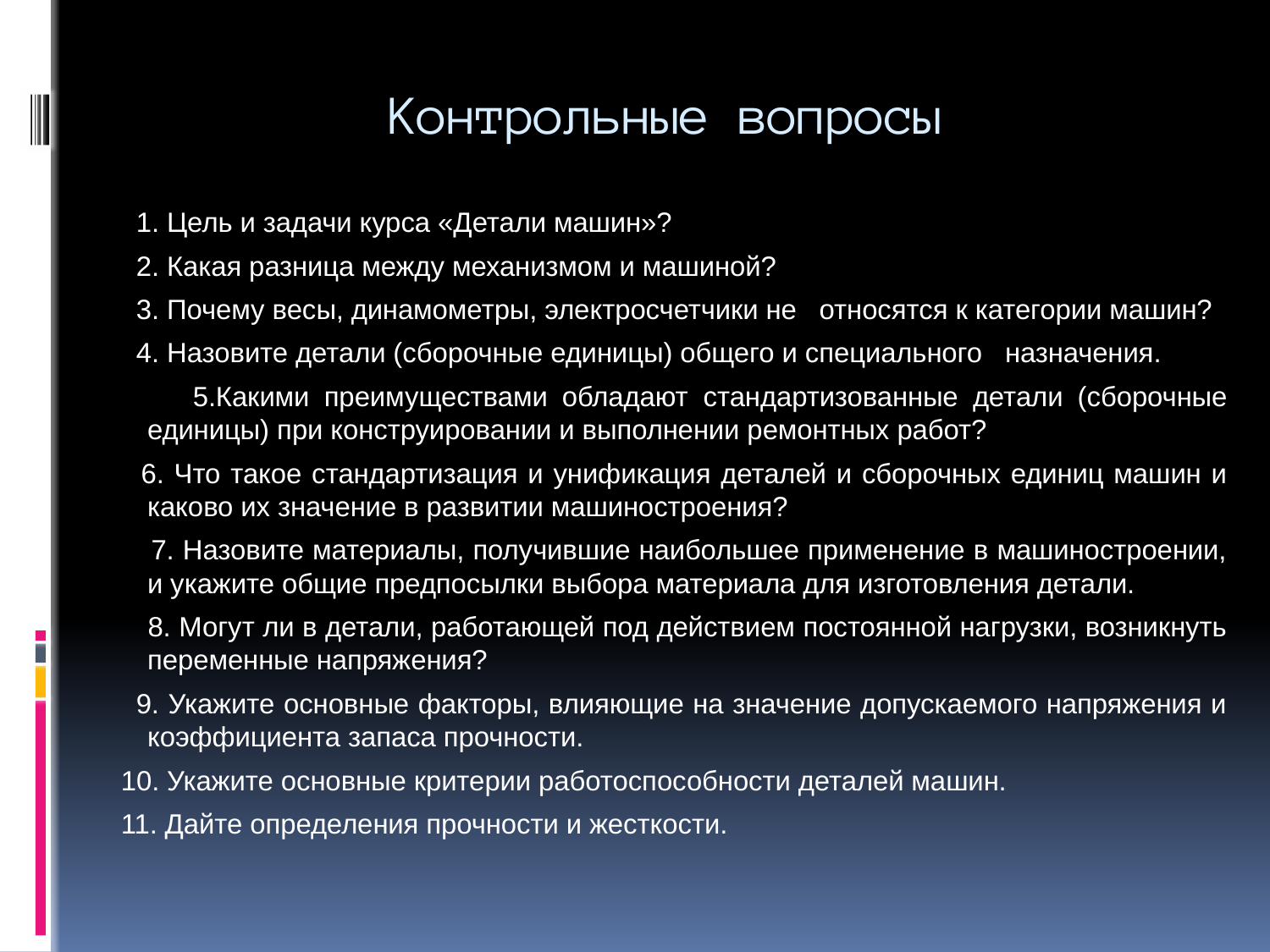

# Контрольные вопросы
      1. Цель и задачи курса «Детали машин»?
      2. Какая разница между механизмом и машиной?
      3. Почему весы, динамометры, электросчетчики не   относятся к категории машин?
      4. Назовите детали (сборочные единицы) общего и специального   назначения.
       5.Какими преимуществами обладают стандартизованные детали (сборочные единицы) при конструировании и выполнении ремонтных работ?
     6. Что такое стандартизация и унификация деталей и сборочных единиц машин и каково их значение в развитии машиностроения?
       7. Назовите материалы, получившие наибольшее применение в машиностроении, и укажите общие предпосылки выбора материала для изготовления детали.
       8. Могут ли в детали, работающей под действием постоянной нагрузки, возникнуть переменные напряжения?
     9. Укажите основные факторы, влияющие на значение допускаемого напряжения и коэффициента запаса прочности.
    10. Укажите основные критерии работоспособности деталей машин.
    11. Дайте определения прочности и жесткости.